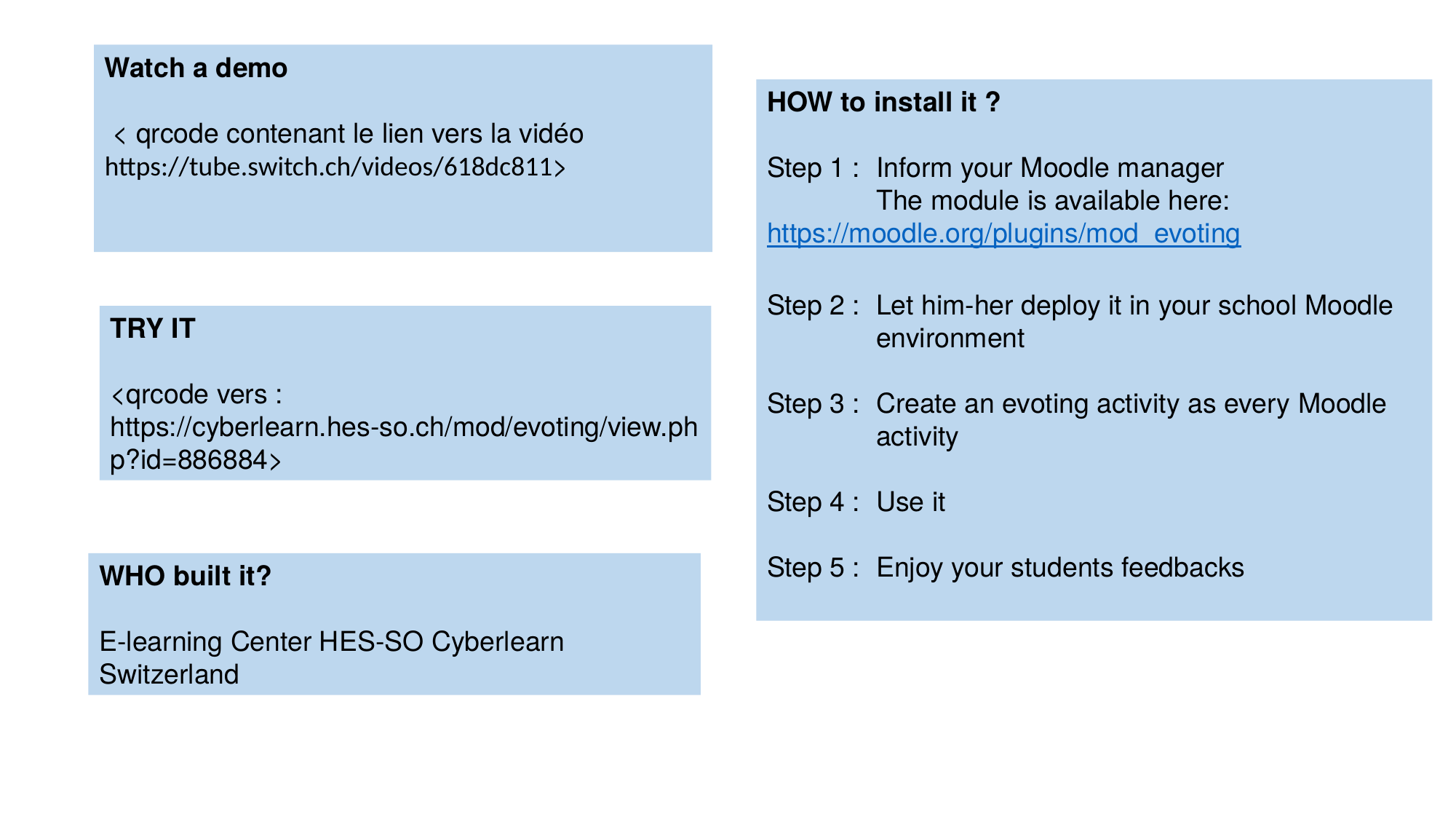

Watch a demo

 < qrcode contenant le lien vers la vidéo https://tube.switch.ch/videos/618dc811>

HOW to install it ?

Step 1 : 	Inform your Moodle manager
	The module is available here: 	https://moodle.org/plugins/mod_evoting

Step 2 :	Let him-her deploy it in your school Moodle
	environment

Step 3 : 	Create an evoting activity as every Moodle	activity

Step 4 : 	Use it

Step 5 : 	Enjoy your students feedbacks

TRY IT

<qrcode vers : https://cyberlearn.hes-so.ch/mod/evoting/view.php?id=886884>
WHO built it?

E-learning Center HES-SO Cyberlearn
Switzerland